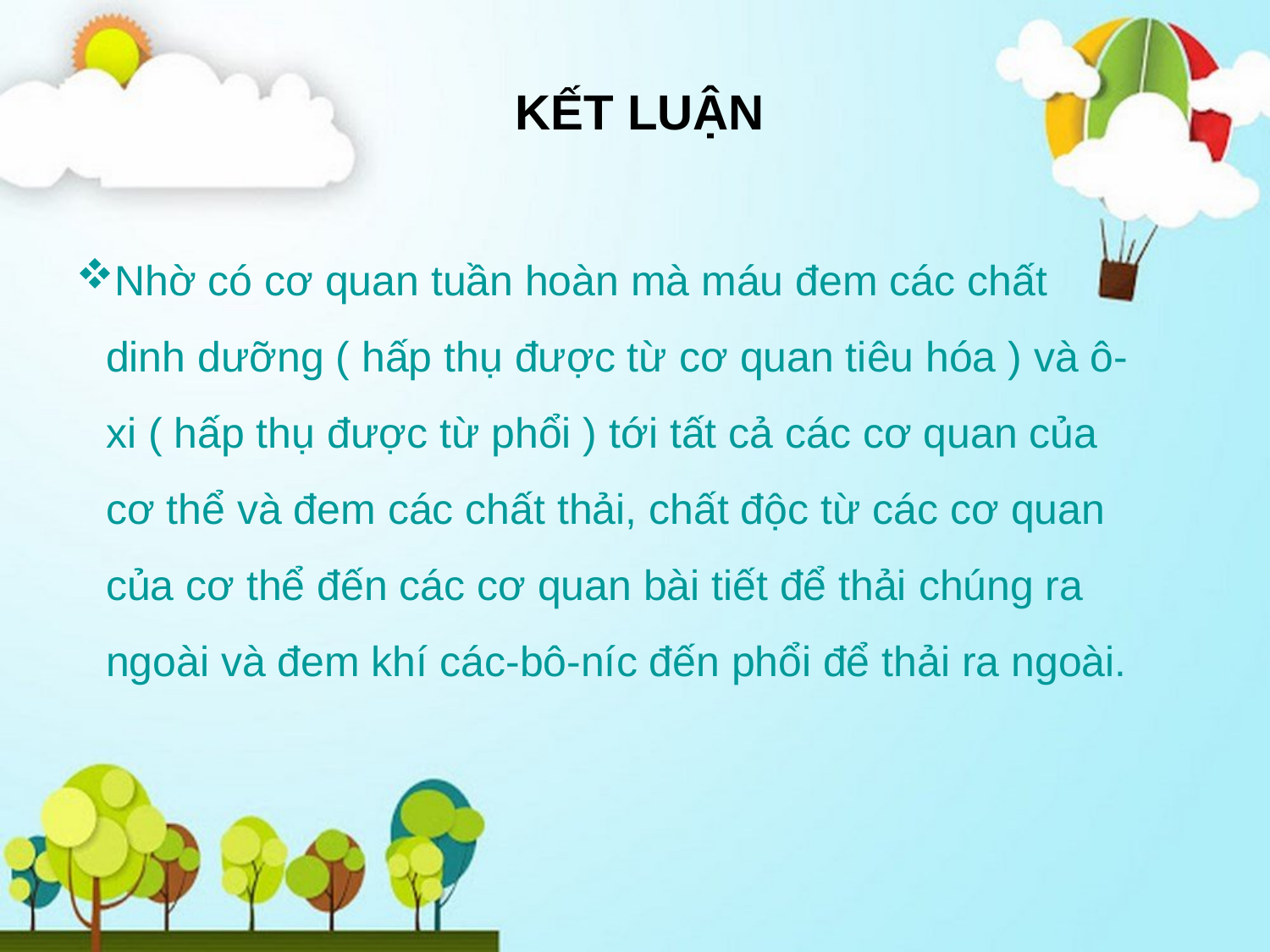

KẾT LUẬN
Nhờ có cơ quan tuần hoàn mà máu đem các chất dinh dưỡng ( hấp thụ được từ cơ quan tiêu hóa ) và ô-xi ( hấp thụ được từ phổi ) tới tất cả các cơ quan của cơ thể và đem các chất thải, chất độc từ các cơ quan của cơ thể đến các cơ quan bài tiết để thải chúng ra ngoài và đem khí các-bô-níc đến phổi để thải ra ngoài.